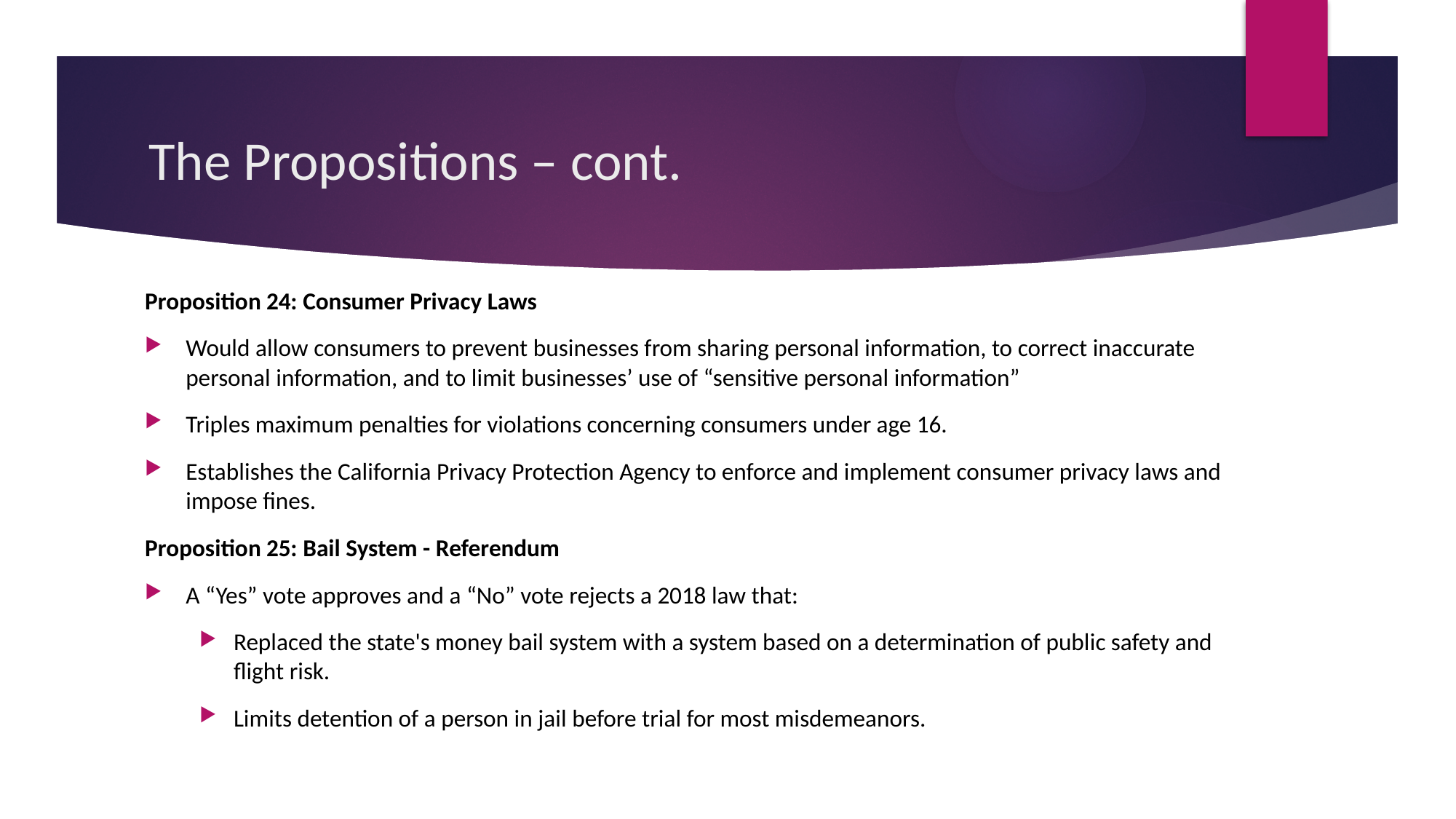

# The Propositions – cont.
Proposition 24: Consumer Privacy Laws
Would allow consumers to prevent businesses from sharing personal information, to correct inaccurate personal information, and to limit businesses’ use of “sensitive personal information”
Triples maximum penalties for violations concerning consumers under age 16.
Establishes the California Privacy Protection Agency to enforce and implement consumer privacy laws and impose fines.
Proposition 25: Bail System - Referendum
A “Yes” vote approves and a “No” vote rejects a 2018 law that:
Replaced the state's money bail system with a system based on a determination of public safety and flight risk.
Limits detention of a person in jail before trial for most misdemeanors.